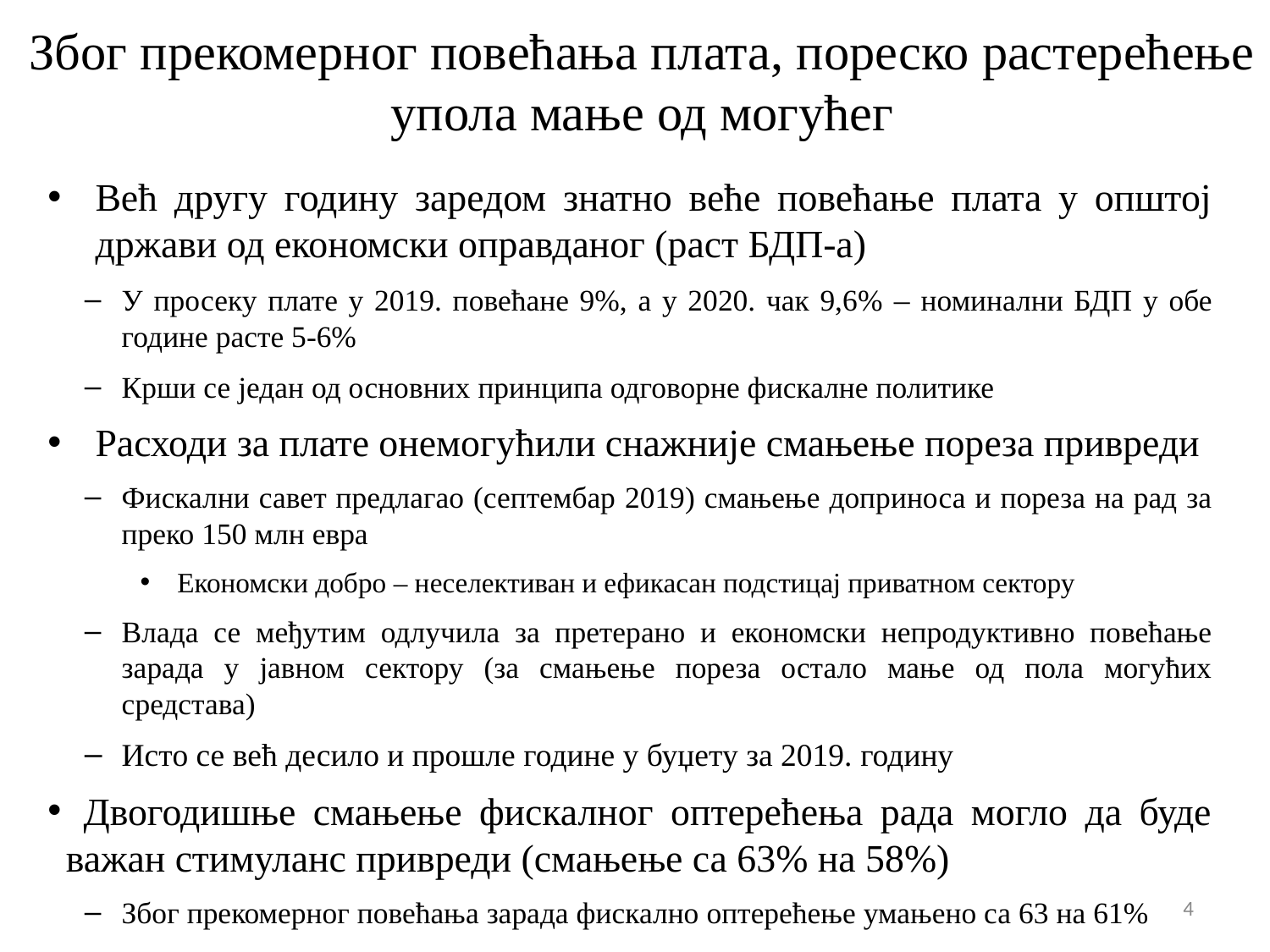

# Због прекомерног повећања плата, пореско растерећење упола мање од могућег
Већ другу годину заредом знатно веће повећање плата у општој држави од економски оправданог (раст БДП-а)
У просеку плате у 2019. повећане 9%, а у 2020. чак 9,6% – номинални БДП у обе године расте 5-6%
Крши се један од основних принципа одговорне фискалне политике
Расходи за плате онемогућили снажније смањење пореза привреди
Фискални савет предлагао (септембар 2019) смањење доприноса и пореза на рад за преко 150 млн евра
Економски добро – нeселективан и ефикасан подстицај приватном сектору
Влада се међутим одлучила за претерано и економски непродуктивно повећање зарада у јавном сектору (за смањење пореза остало мање од пола могућих средстава)
Исто се већ десило и прошле године у буџету за 2019. годину
 Двогодишње смањење фискалног оптерећења рада могло да буде важан стимуланс привреди (смањење са 63% на 58%)
Због прекомерног повећања зарада фискално оптерећење умањено са 63 на 61%
4